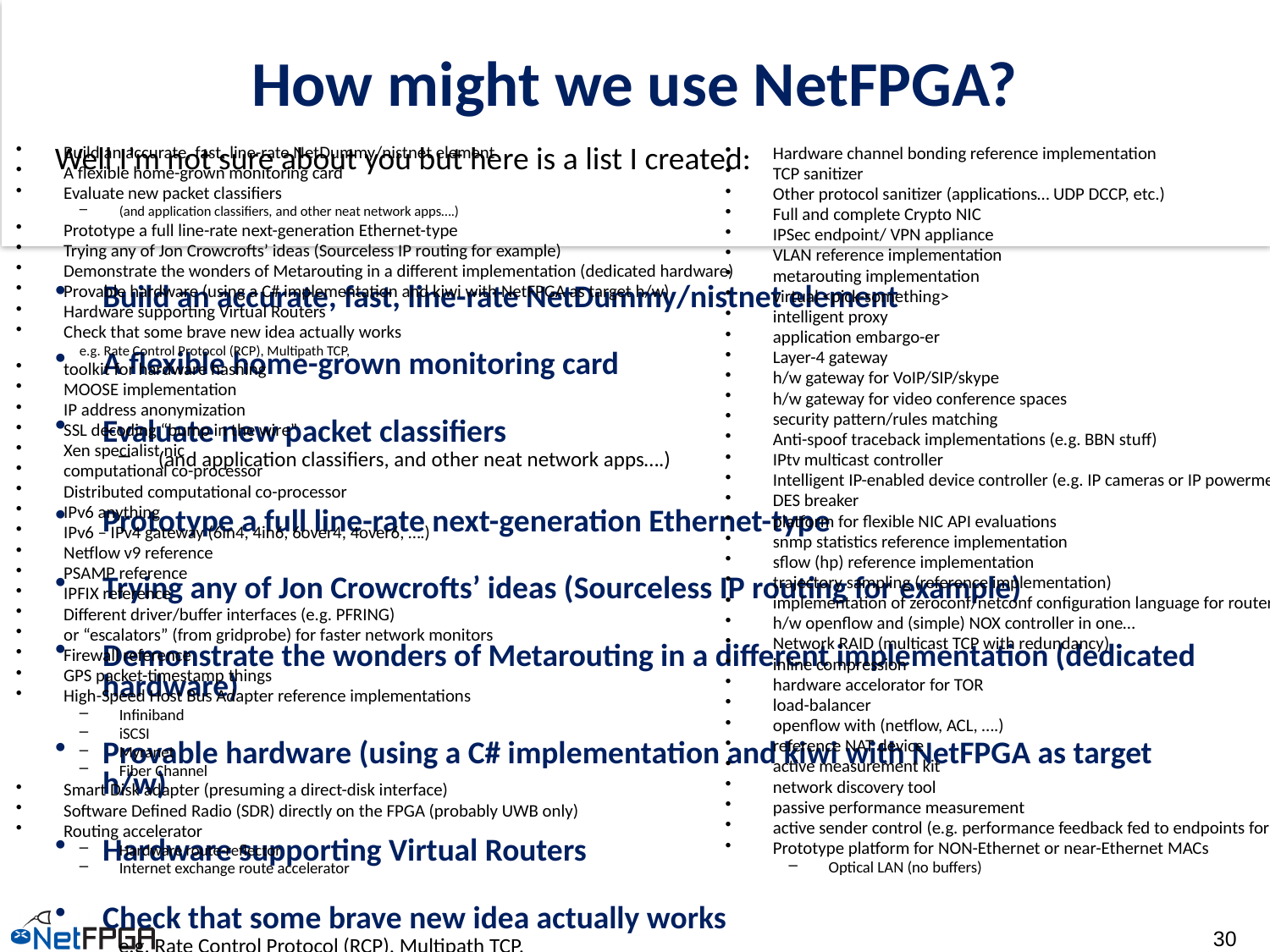

Build an accurate, fast, line-rate NetDummy/nistnet element

A flexible home-grown monitoring card

Evaluate new packet classifiers
(and application classifiers, and other neat network apps….)

Prototype a full line-rate next-generation Ethernet-type

Trying any of Jon Crowcrofts’ ideas (Sourceless IP routing for example)

Demonstrate the wonders of Metarouting in a different implementation (dedicated hardware)

Provable hardware (using a C# implementation and kiwi with NetFPGA as target h/w)

Hardware supporting Virtual Routers

Check that some brave new idea actually works
e.g. Rate Control Protocol (RCP), Multipath TCP,

toolkit for hardware hashing

MOOSE implementation

IP address anonymization

SSL decoding “bump in the wire”

Xen specialist nic

computational co-processor

Distributed computational co-processor

IPv6 anything

IPv6 – IPv4 gateway (6in4, 4in6, 6over4, 4over6, ….)

Netflow v9 reference

PSAMP reference

IPFIX reference

Different driver/buffer interfaces (e.g. PFRING)

or “escalators” (from gridprobe) for faster network monitors

Firewall reference

GPS packet-timestamp things

High-Speed Host Bus Adapter reference implementations
Infiniband
iSCSI
Myranet
Fiber Channel

Smart Disk adapter (presuming a direct-disk interface)

Software Defined Radio (SDR) directly on the FPGA (probably UWB only)

Routing accelerator
Hardware route-reflector
Internet exchange route accelerator

Hardware channel bonding reference implementation

TCP sanitizer

Other protocol sanitizer (applications… UDP DCCP, etc.)

Full and complete Crypto NIC

IPSec endpoint/ VPN appliance

VLAN reference implementation

metarouting implementation

virtual <pick-something>

intelligent proxy

application embargo-er

Layer-4 gateway

h/w gateway for VoIP/SIP/skype

h/w gateway for video conference spaces

security pattern/rules matching

Anti-spoof traceback implementations (e.g. BBN stuff)

IPtv multicast controller

Intelligent IP-enabled device controller (e.g. IP cameras or IP powermeters)

DES breaker

platform for flexible NIC API evaluations

snmp statistics reference implementation

sflow (hp) reference implementation

trajectory sampling (reference implementation)

implementation of zeroconf/netconf configuration language for routers

h/w openflow and (simple) NOX controller in one…

Network RAID (multicast TCP with redundancy)

inline compression

hardware accelorator for TOR

load-balancer

openflow with (netflow, ACL, ….)

reference NAT device

active measurement kit

network discovery tool

passive performance measurement

active sender control (e.g. performance feedback fed to endpoints for control)

Prototype platform for NON-Ethernet or near-Ethernet MACs
Optical LAN (no buffers)

# How might we use NetFPGA?

Build an accurate, fast, line-rate NetDummy/nistnet element
A flexible home-grown monitoring card
Evaluate new packet classifiers
(and application classifiers, and other neat network apps….)
Prototype a full line-rate next-generation Ethernet-type
Trying any of Jon Crowcrofts’ ideas (Sourceless IP routing for example)
Demonstrate the wonders of Metarouting in a different implementation (dedicated hardware)
Provable hardware (using a C# implementation and kiwi with NetFPGA as target h/w)
Hardware supporting Virtual Routers
Check that some brave new idea actually works
e.g. Rate Control Protocol (RCP), Multipath TCP,
toolkit for hardware hashing
MOOSE implementation
IP address anonymization
SSL decoding “bump in the wire”
Xen specialist nic
computational co-processor
Distributed computational co-processor
IPv6 anything
IPv6 – IPv4 gateway (6in4, 4in6, 6over4, 4over6, ….)
Netflow v9 reference
PSAMP reference
IPFIX reference
Different driver/buffer interfaces (e.g. PFRING)
or “escalators” (from gridprobe) for faster network monitors
Firewall reference
GPS packet-timestamp things
High-Speed Host Bus Adapter reference implementations
Infiniband
iSCSI
Myranet
Fiber Channel
Smart Disk adapter (presuming a direct-disk interface)
Software Defined Radio (SDR) directly on the FPGA (probably UWB only)
Routing accelerator
Hardware route-reflector
Internet exchange route accelerator

Hardware channel bonding reference implementation
TCP sanitizer
Other protocol sanitizer (applications… UDP DCCP, etc.)
Full and complete Crypto NIC
IPSec endpoint/ VPN appliance
VLAN reference implementation
metarouting implementation
virtual <pick-something>
intelligent proxy
application embargo-er
Layer-4 gateway
h/w gateway for VoIP/SIP/skype
h/w gateway for video conference spaces
security pattern/rules matching
Anti-spoof traceback implementations (e.g. BBN stuff)
IPtv multicast controller
Intelligent IP-enabled device controller (e.g. IP cameras or IP powermeters)
DES breaker
platform for flexible NIC API evaluations
snmp statistics reference implementation
sflow (hp) reference implementation
trajectory sampling (reference implementation)
implementation of zeroconf/netconf configuration language for routers
h/w openflow and (simple) NOX controller in one…
Network RAID (multicast TCP with redundancy)
inline compression
hardware accelorator for TOR
load-balancer
openflow with (netflow, ACL, ….)
reference NAT device
active measurement kit
network discovery tool
passive performance measurement
active sender control (e.g. performance feedback fed to endpoints for control)
Prototype platform for NON-Ethernet or near-Ethernet MACs
Optical LAN (no buffers)

Well I’m not sure about you but here is a list I created: